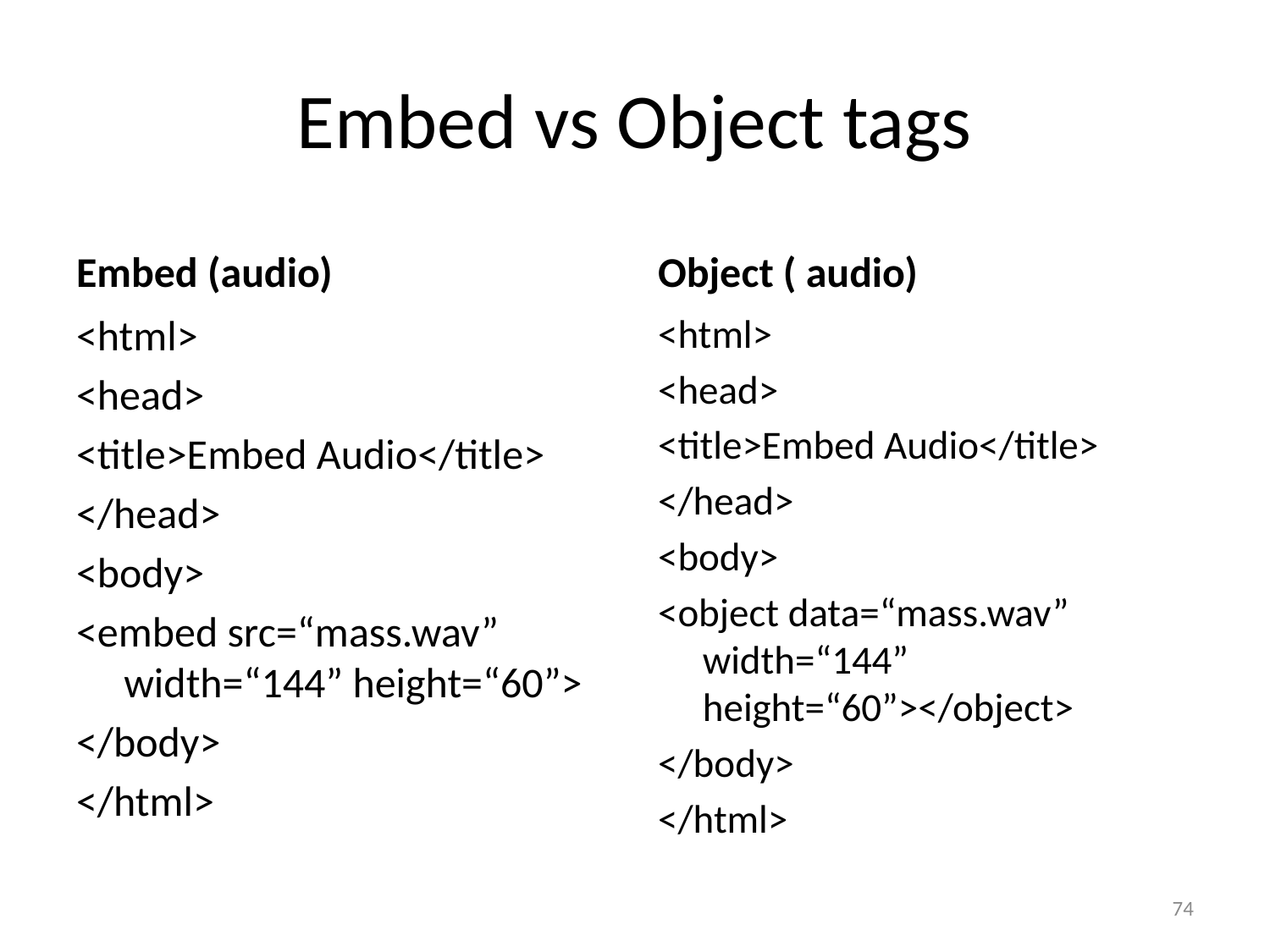

# Embed vs Object tags
Embed (audio)
Object ( audio)
<html>
<head>
<title>Embed Audio</title>
</head>
<body>
<embed src=“mass.wav” width=“144” height=“60”>
</body>
</html>
<html>
<head>
<title>Embed Audio</title>
</head>
<body>
<object data=“mass.wav” width=“144” height=“60”></object>
</body>
</html>

74